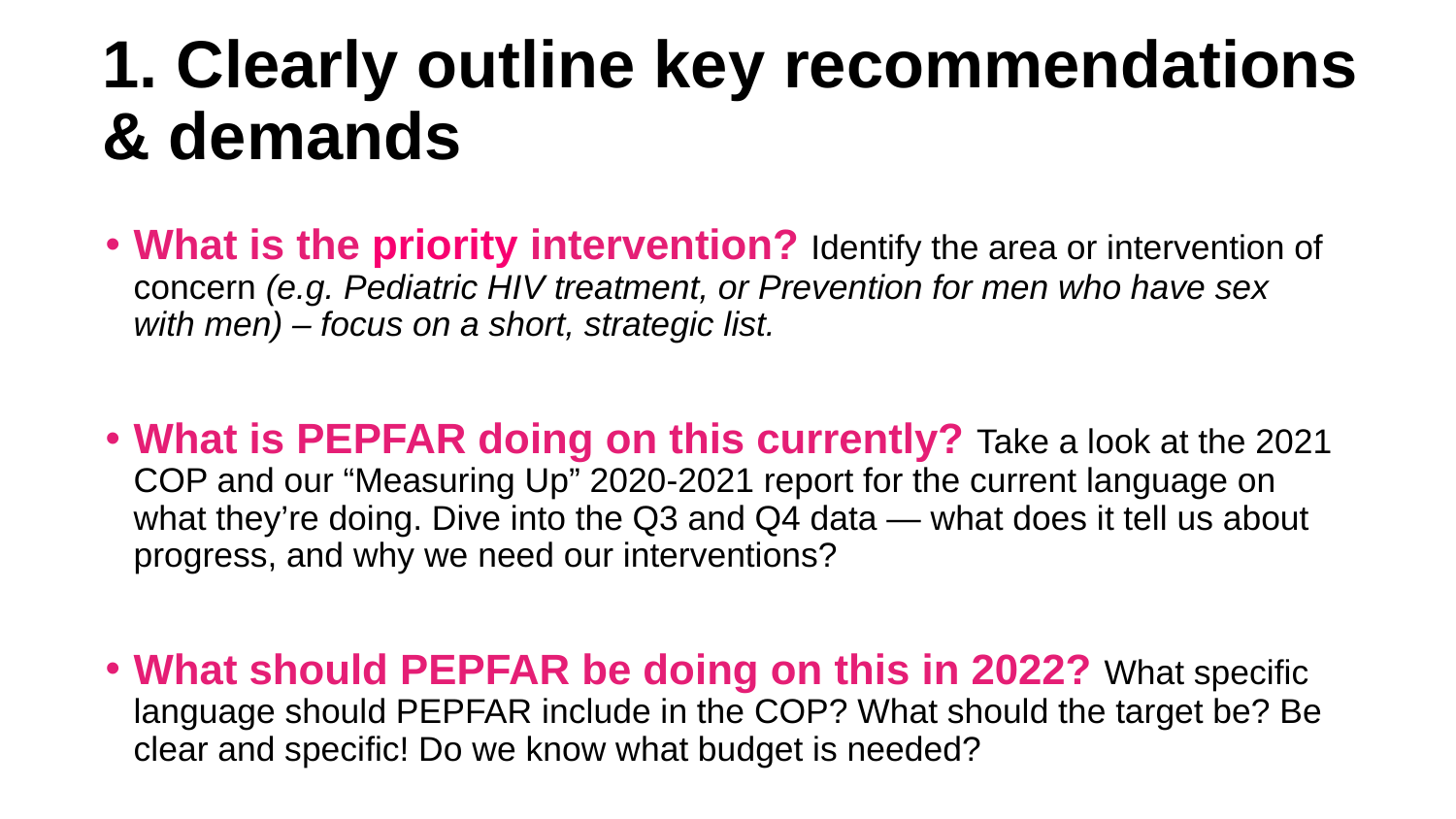

# 1. Clearly outline key recommendations & demands
What is the priority intervention? Identify the area or intervention of concern (e.g. Pediatric HIV treatment, or Prevention for men who have sex with men) – focus on a short, strategic list.

What is PEPFAR doing on this currently? Take a look at the 2021 COP and our “Measuring Up” 2020-2021 report for the current language on what they’re doing. Dive into the Q3 and Q4 data — what does it tell us about progress, and why we need our interventions?

What should PEPFAR be doing on this in 2022? What specific language should PEPFAR include in the COP? What should the target be? Be clear and specific! Do we know what budget is needed?